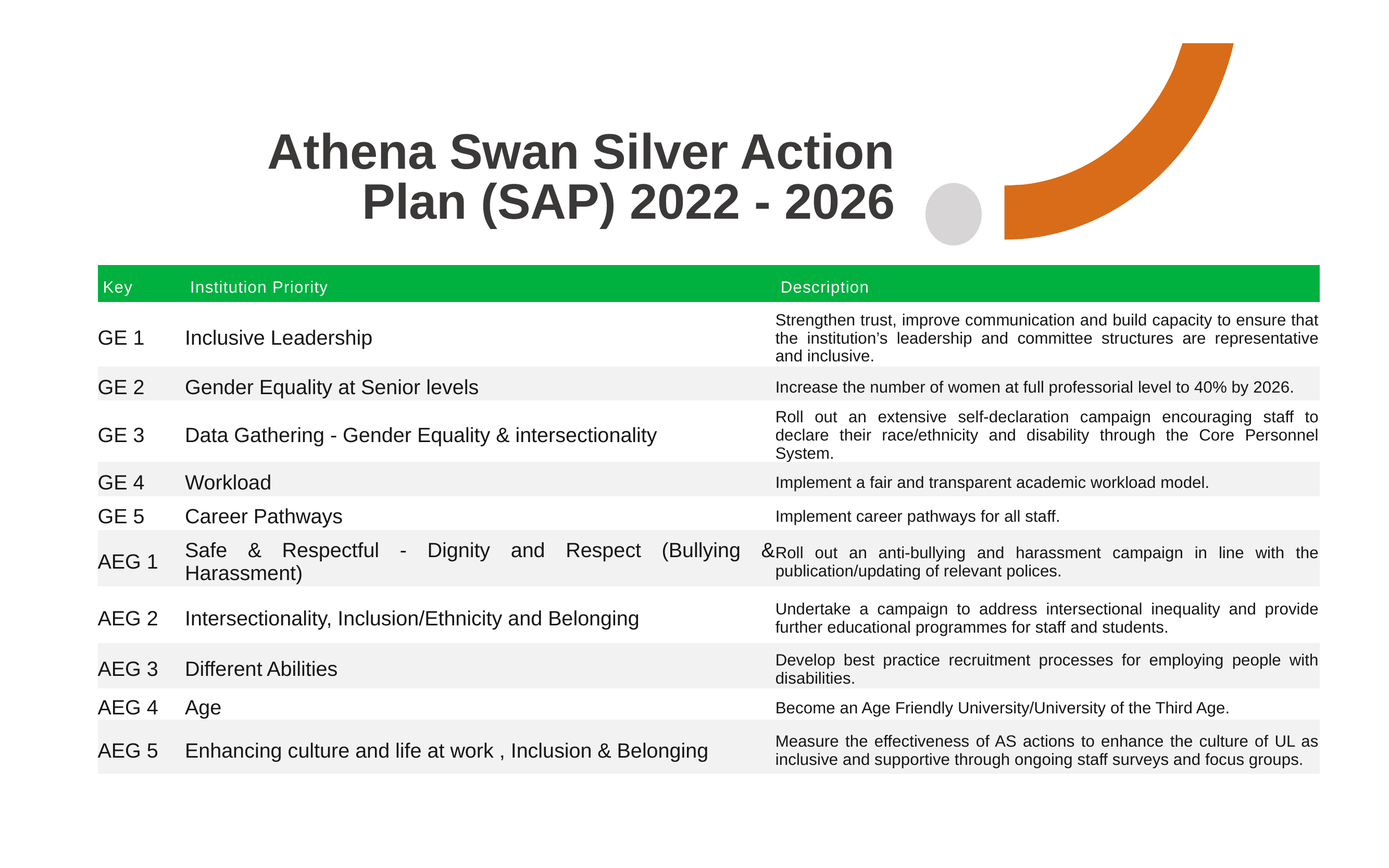

# Athena Swan Silver Action Plan (SAP) 2022 - 2026

| Key | Institution Priority | Description |
| --- | --- | --- |
| GE 1 | Inclusive Leadership | Strengthen trust, improve communication and build capacity to ensure that the institution’s leadership and committee structures are representative and inclusive. |
| GE 2 | Gender Equality at Senior levels | Increase the number of women at full professorial level to 40% by 2026. |
| GE 3 | Data Gathering - Gender Equality & intersectionality | Roll out an extensive self-declaration campaign encouraging staff to declare their race/ethnicity and disability through the Core Personnel System. |
| GE 4 | Workload | Implement a fair and transparent academic workload model. |
| GE 5 | Career Pathways | Implement career pathways for all staff. |
| AEG 1 | Safe & Respectful - Dignity and Respect (Bullying & Harassment) | Roll out an anti-bullying and harassment campaign in line with the publication/updating of relevant polices. |
| AEG 2 | Intersectionality, Inclusion/Ethnicity and Belonging | Undertake a campaign to address intersectional inequality and provide further educational programmes for staff and students. |
| AEG 3 | Different Abilities | Develop best practice recruitment processes for employing people with disabilities. |
| AEG 4 | Age | Become an Age Friendly University/University of the Third Age. |
| AEG 5 | Enhancing culture and life at work , Inclusion & Belonging | Measure the effectiveness of AS actions to enhance the culture of UL as inclusive and supportive through ongoing staff surveys and focus groups. |